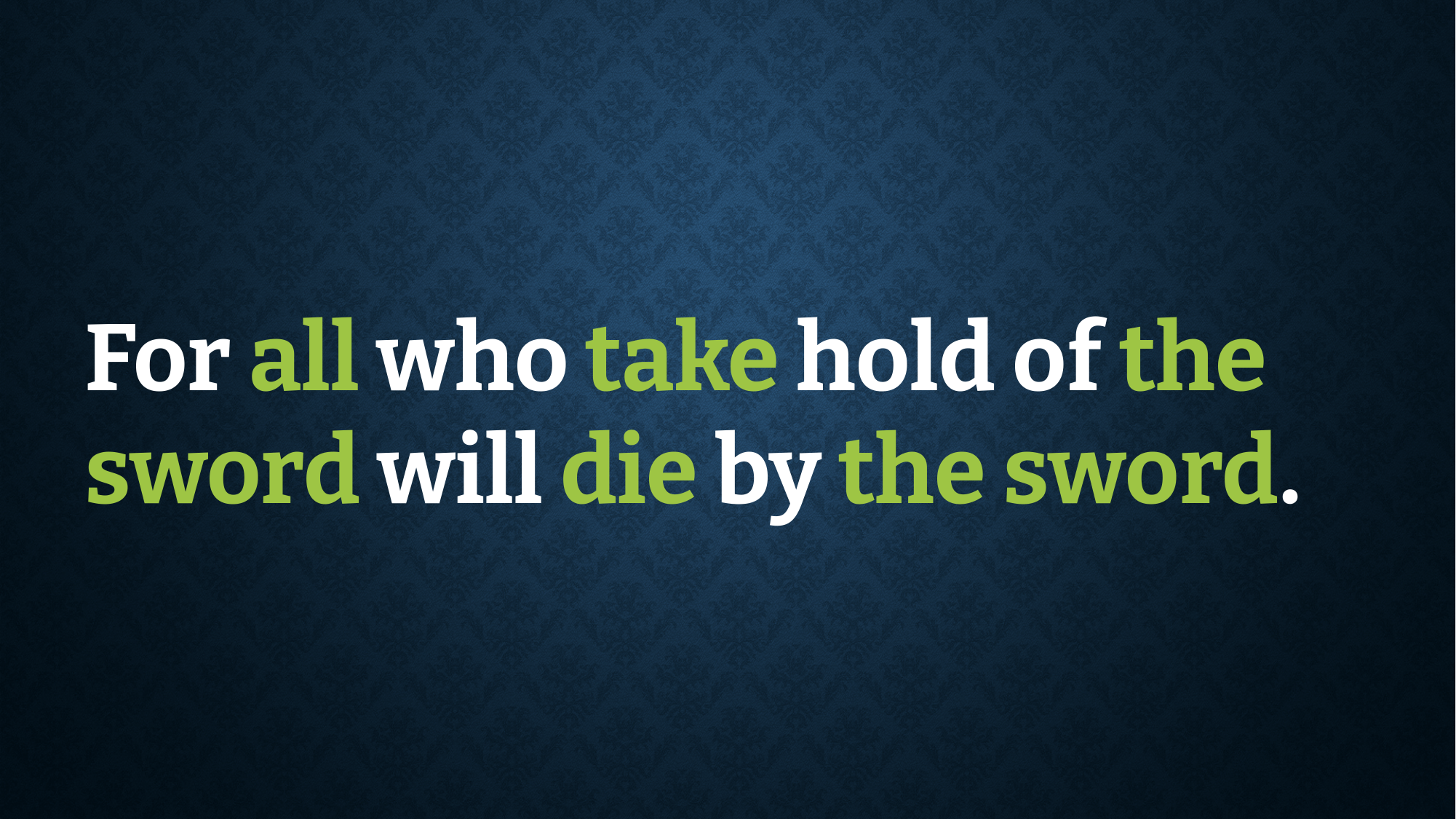

For all who take hold of the sword will die by the sword.